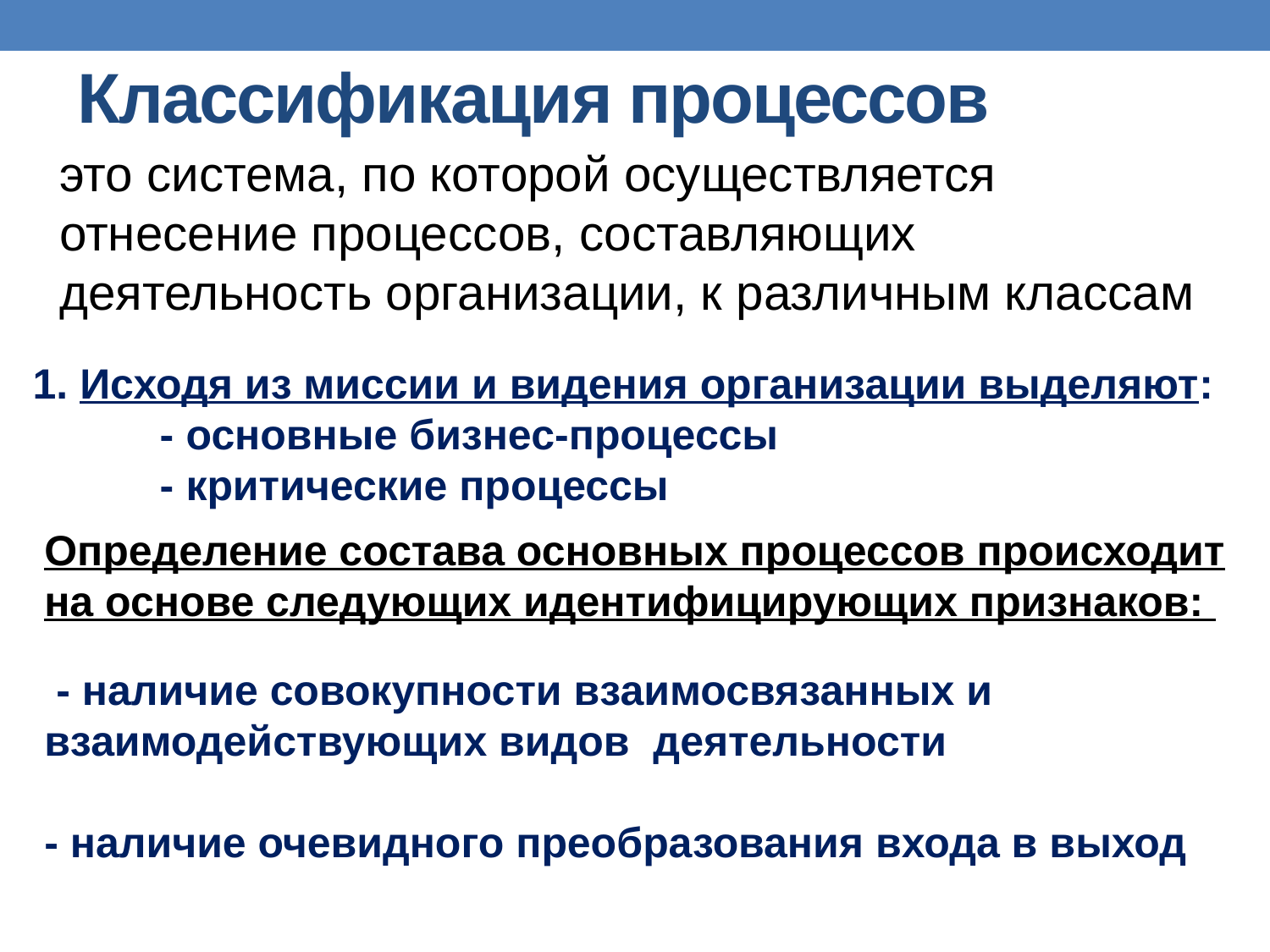

# Классификация процессов
это система, по которой осуществляется отнесение процессов, составляющих деятельность организации, к различным классам
1. Исходя из миссии и видения организации выделяют:
	- основные бизнес-процессы
	- критические процессы
Определение состава основных процессов происходит на основе следующих идентифицирующих признаков:

 - наличие совокупности взаимосвязанных и взаимодействующих видов  деятельности

- наличие очевидного преобразования входа в выход